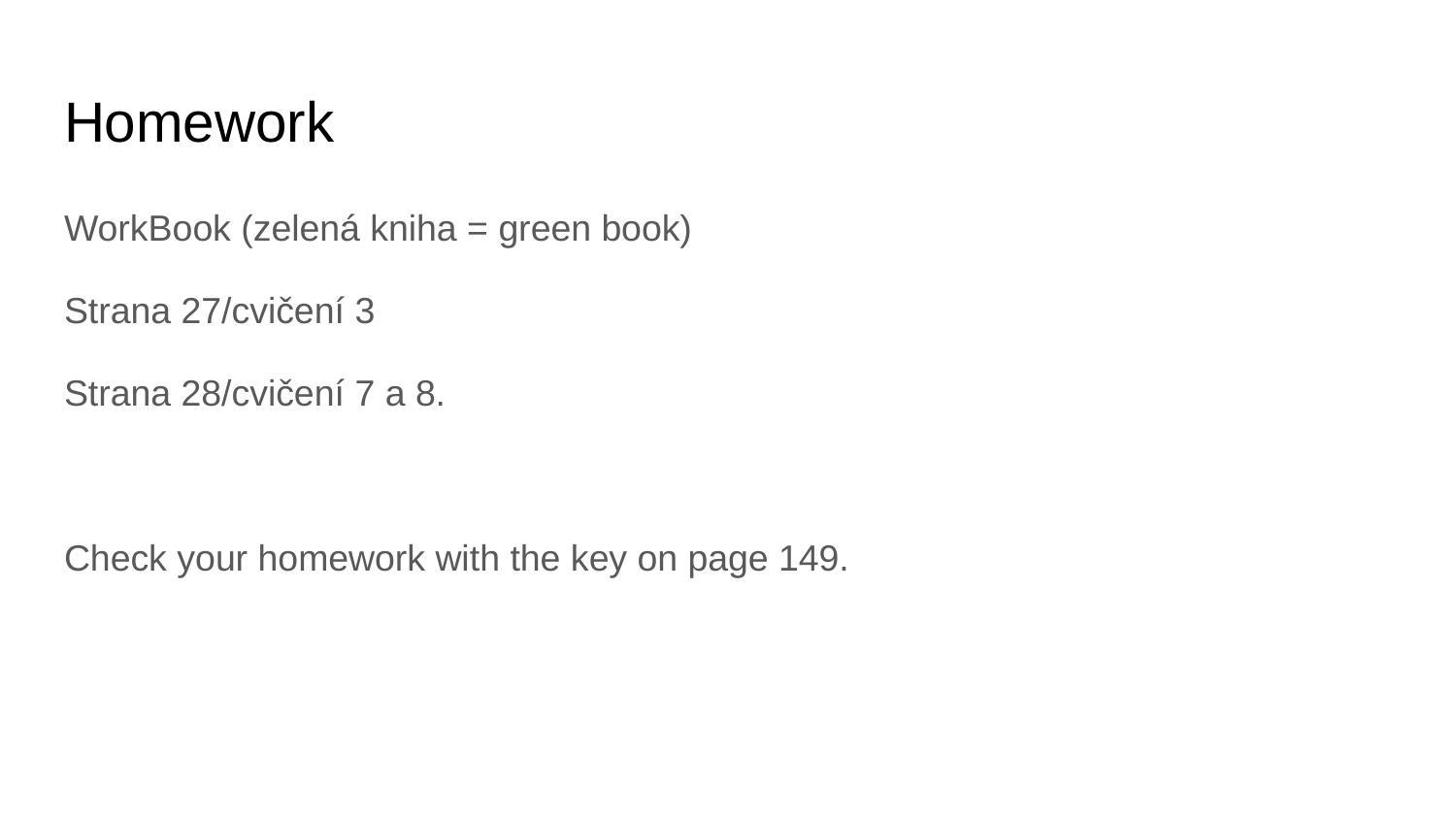

# Homework
WorkBook (zelená kniha = green book)
Strana 27/cvičení 3
Strana 28/cvičení 7 a 8.

Check your homework with the key on page 149.